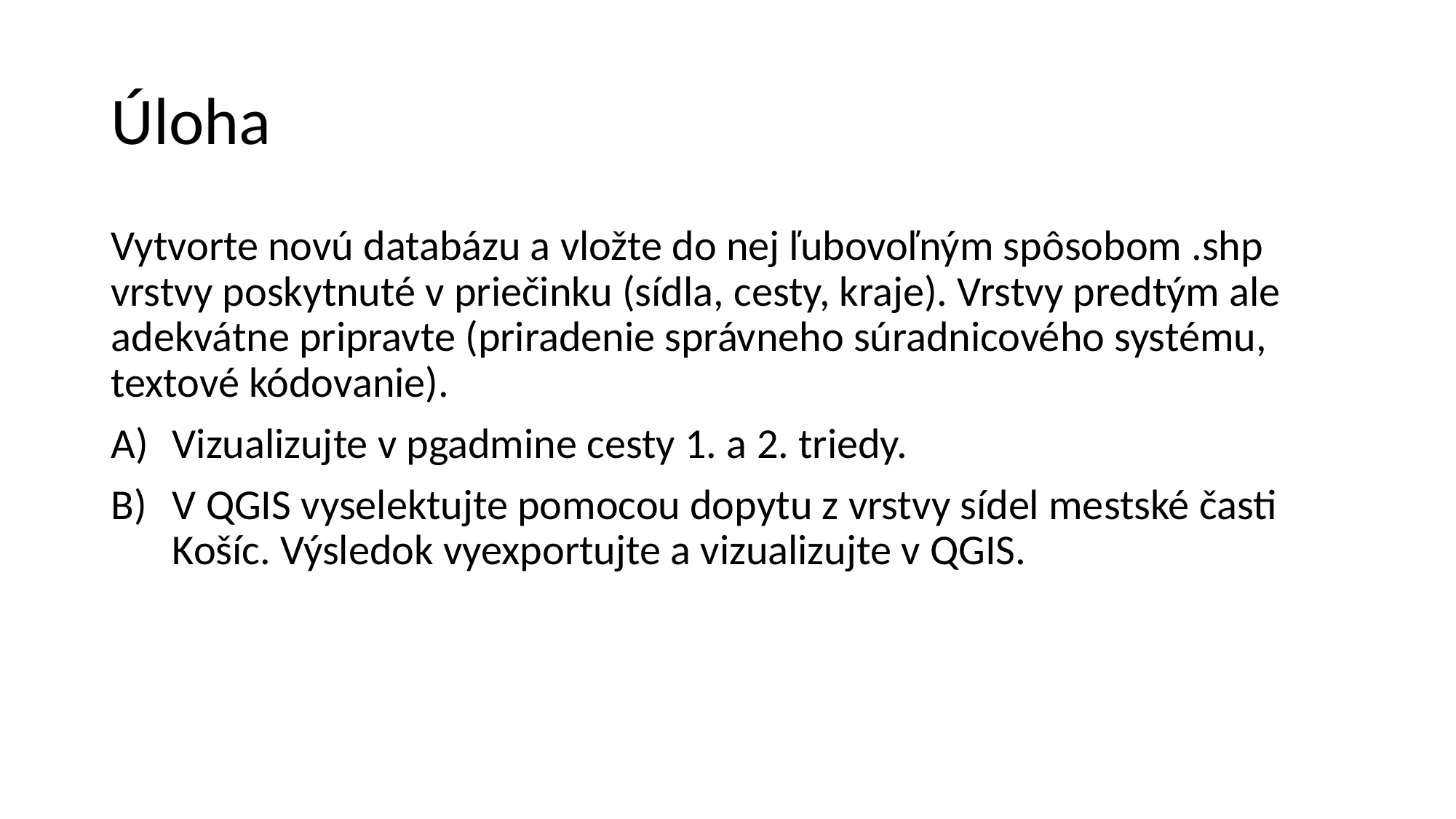

# Úloha
Vytvorte novú databázu a vložte do nej ľubovoľným spôsobom .shp vrstvy poskytnuté v priečinku (sídla, cesty, kraje). Vrstvy predtým ale adekvátne pripravte (priradenie správneho súradnicového systému, textové kódovanie).
Vizualizujte v pgadmine cesty 1. a 2. triedy.
V QGIS vyselektujte pomocou dopytu z vrstvy sídel mestské časti Košíc. Výsledok vyexportujte a vizualizujte v QGIS.